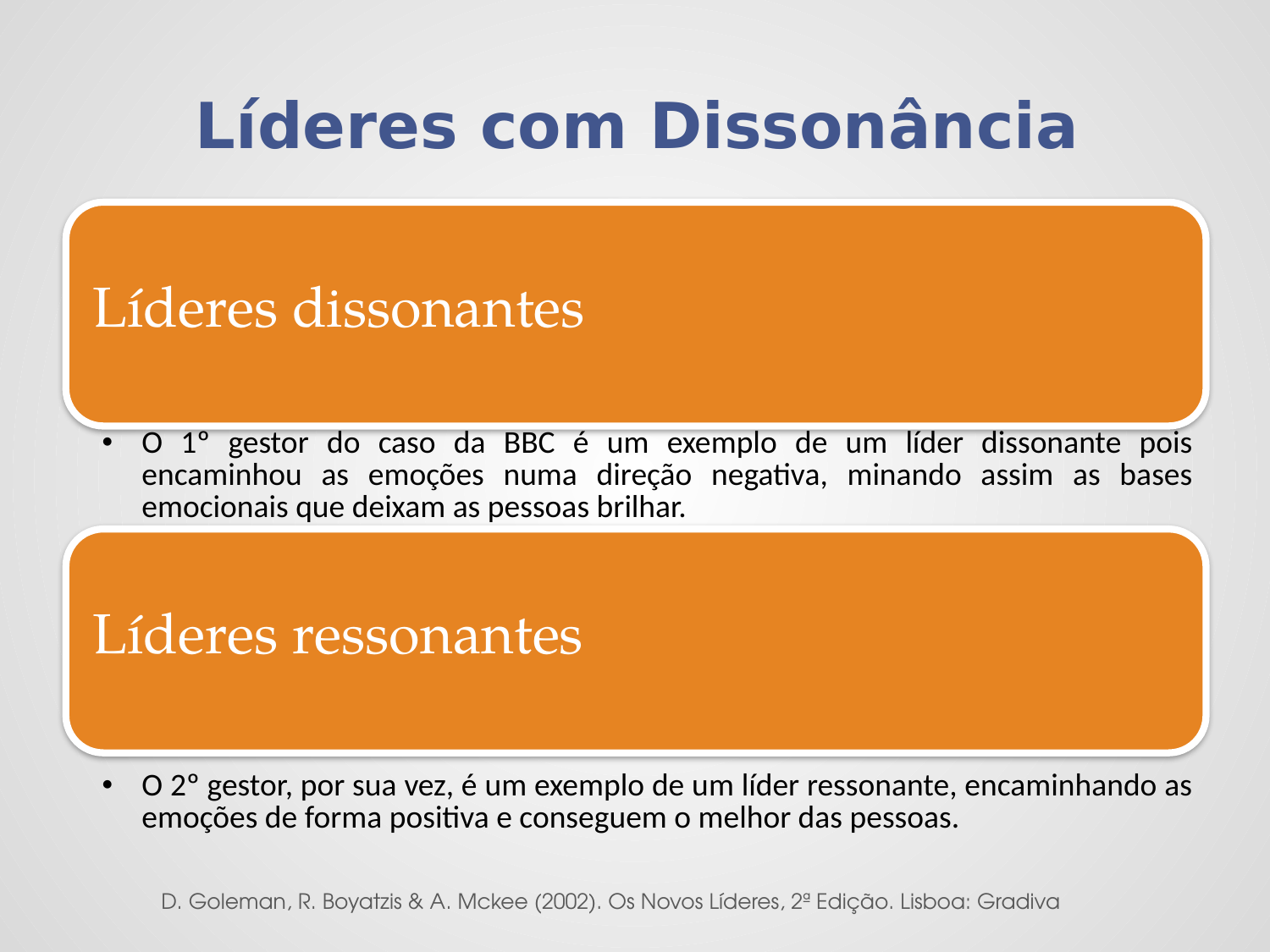

Líderes com Dissonância
Líderes dissonantes
O 1º gestor do caso da BBC é um exemplo de um líder dissonante pois encaminhou as emoções numa direção negativa, minando assim as bases emocionais que deixam as pessoas brilhar.
Líderes ressonantes
O 2º gestor, por sua vez, é um exemplo de um líder ressonante, encaminhando as emoções de forma positiva e conseguem o melhor das pessoas.
D. Goleman, R. Boyatzis & A. Mckee (2002). Os Novos Líderes, 2ª Edição. Lisboa: Gradiva